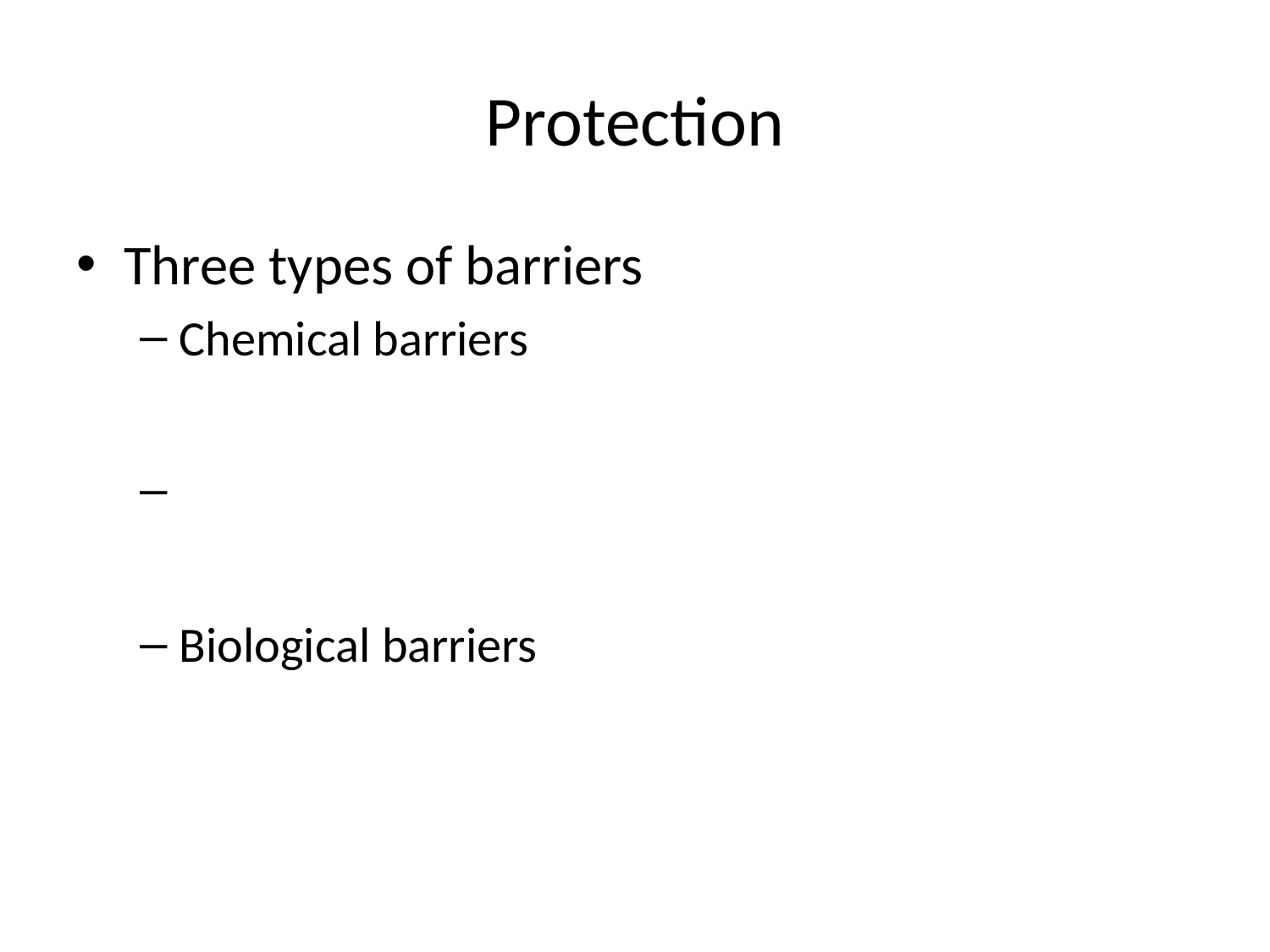

# Protection
Three types of barriers
Chemical barriers

Biological barriers